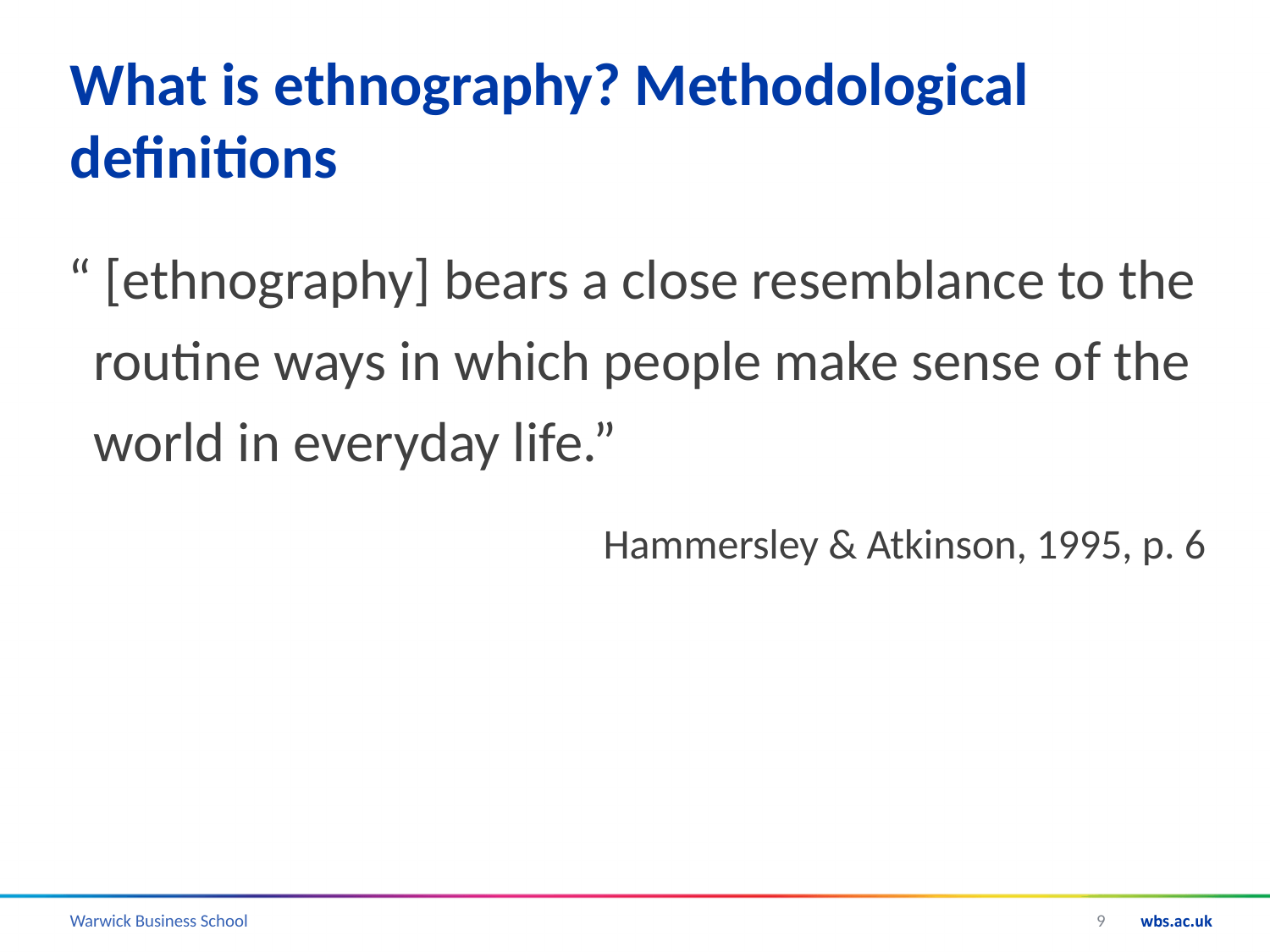

# What is ethnography? Methodological definitions
“ [ethnography] bears a close resemblance to the routine ways in which people make sense of the world in everyday life.”

Hammersley & Atkinson, 1995, p. 6
9